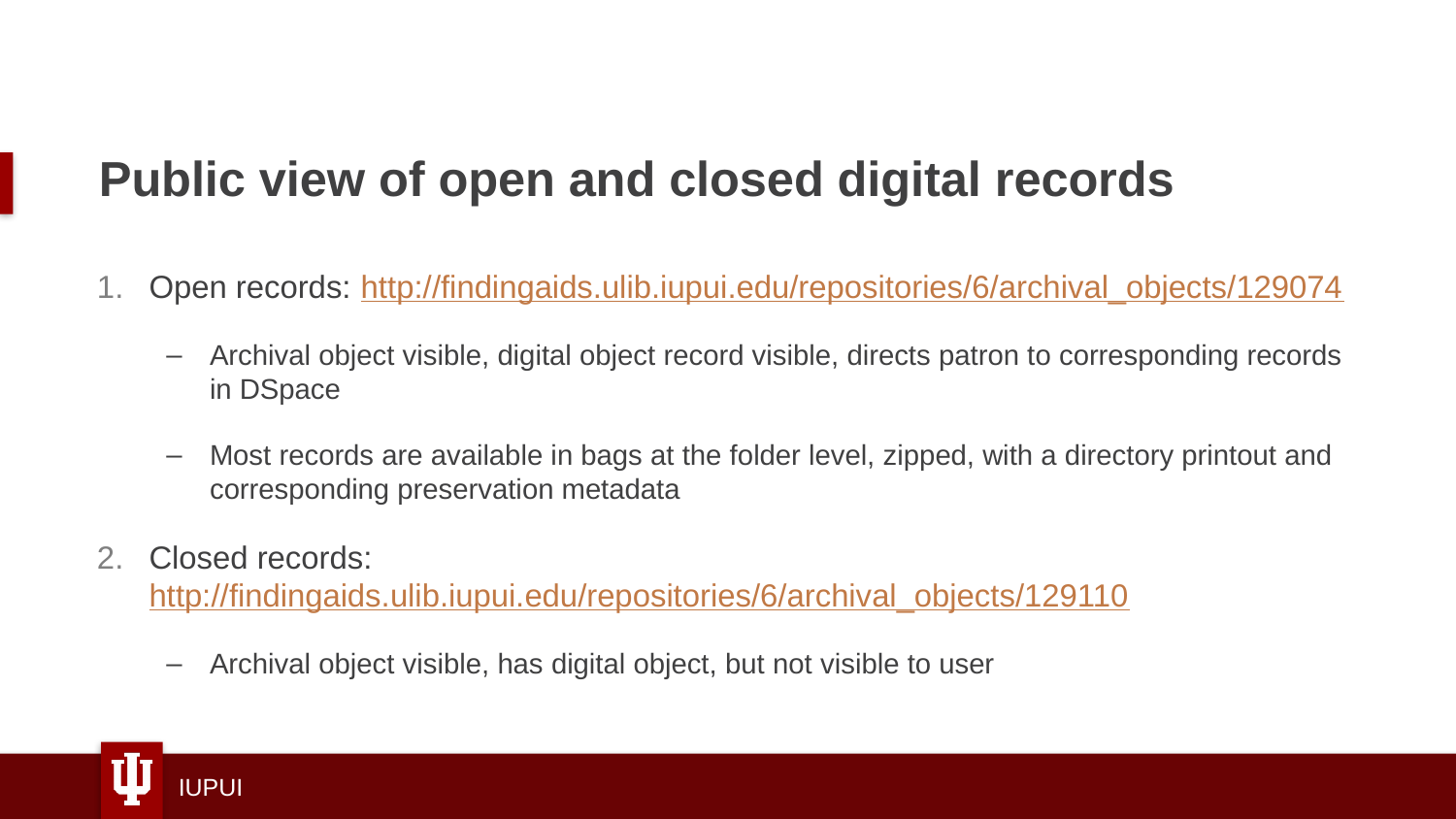

# Public view of open and closed digital records
Open records: http://findingaids.ulib.iupui.edu/repositories/6/archival_objects/129074
Archival object visible, digital object record visible, directs patron to corresponding records in DSpace
Most records are available in bags at the folder level, zipped, with a directory printout and corresponding preservation metadata
Closed records: http://findingaids.ulib.iupui.edu/repositories/6/archival_objects/129110
Archival object visible, has digital object, but not visible to user